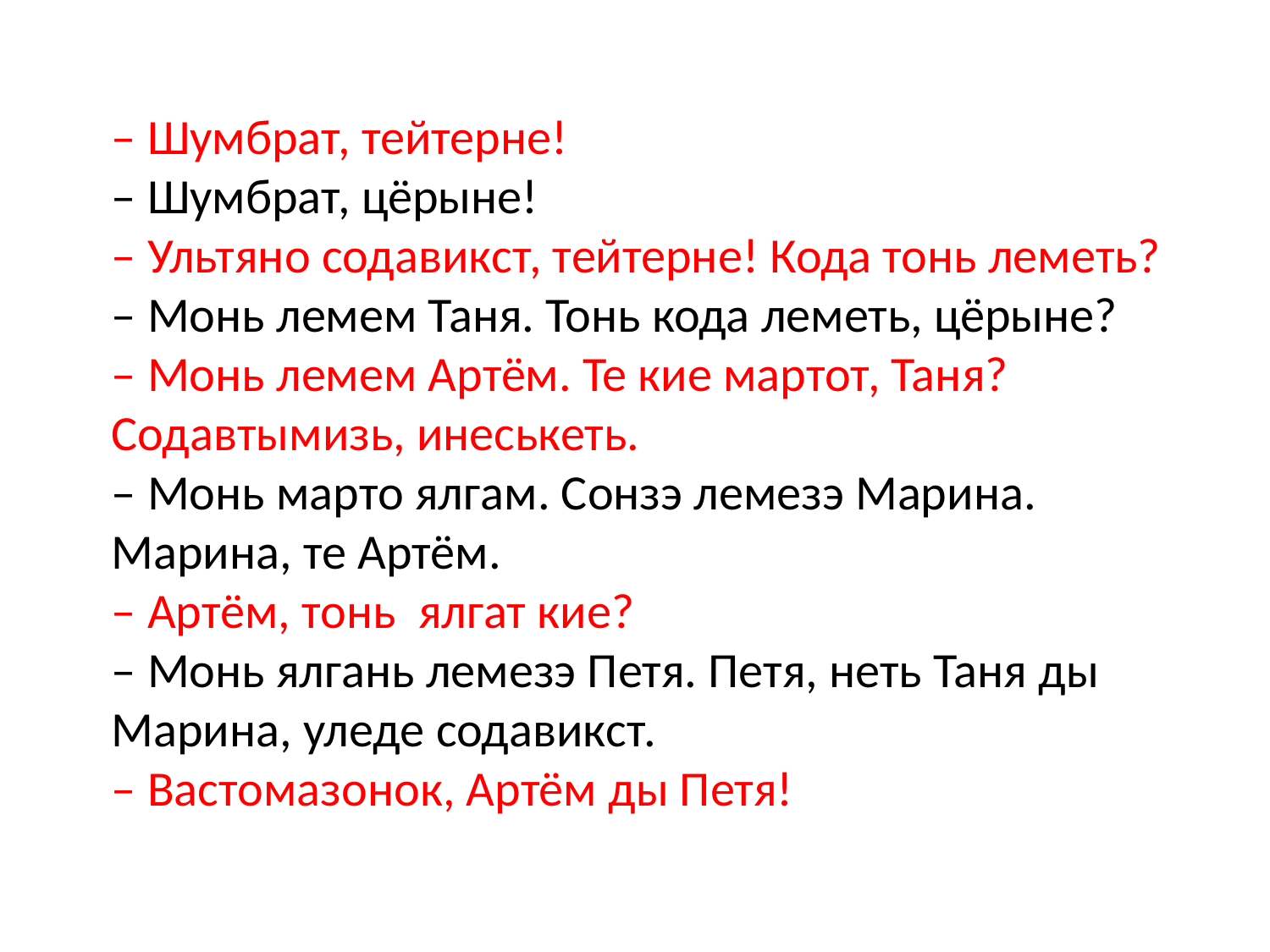

– Шумбрат, тейтерне!
– Шумбрат, цёрыне!
– Ультяно содавикст, тейтерне! Кода тонь леметь?
– Монь лемем Таня. Тонь кода леметь, цёрыне?
– Монь лемем Артём. Те кие мартот, Таня? Содавтымизь, инеськеть.
– Монь марто ялгам. Сонзэ лемезэ Марина. Марина, те Артём.
– Артём, тонь  ялгат кие?
– Монь ялгань лемезэ Петя. Петя, неть Таня ды Марина, уледе содавикст.
– Вастомазонок, Артём ды Петя!